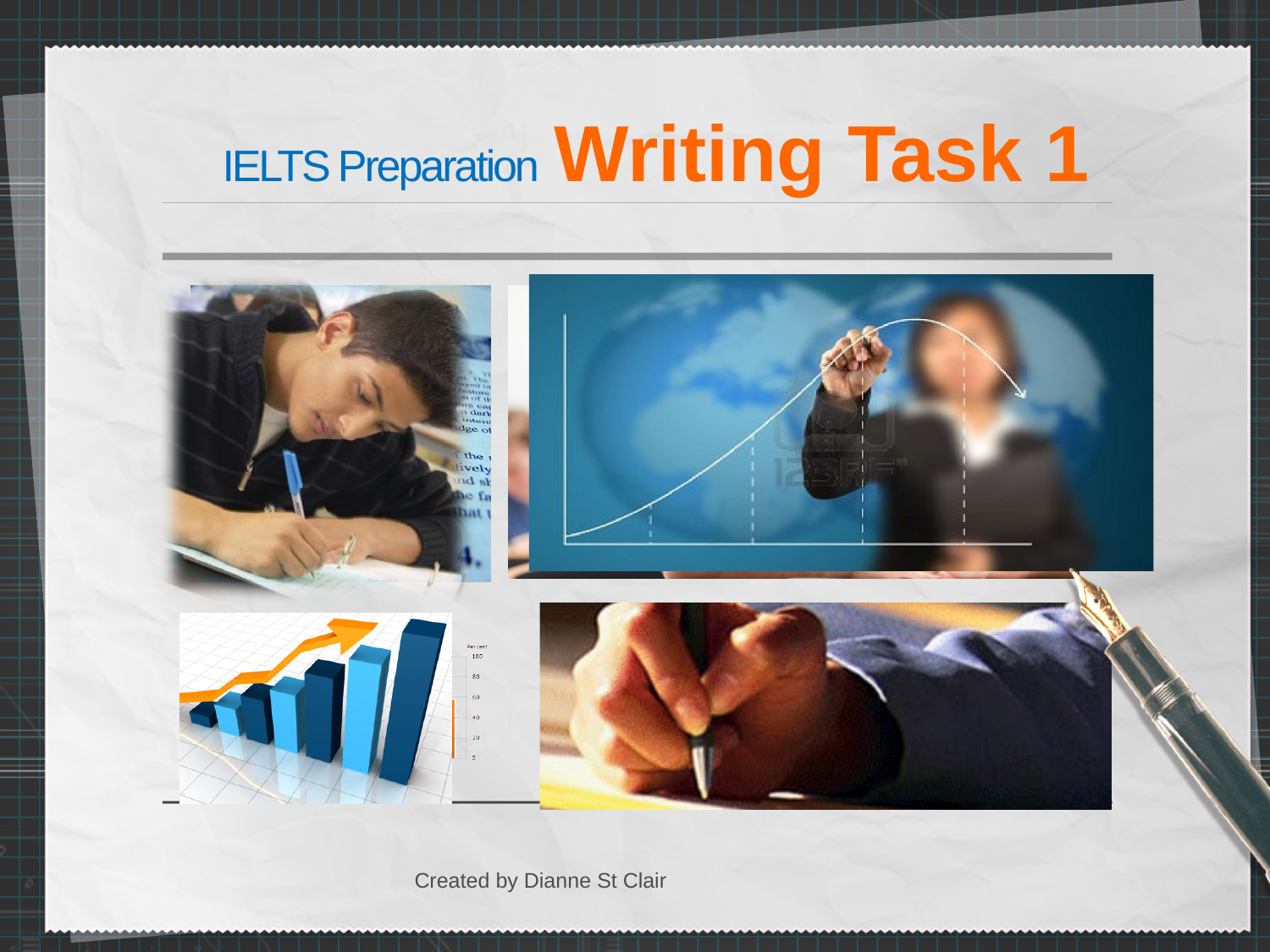

# IELTS Preparation  Writing Task 1

Created by Dianne St Clair